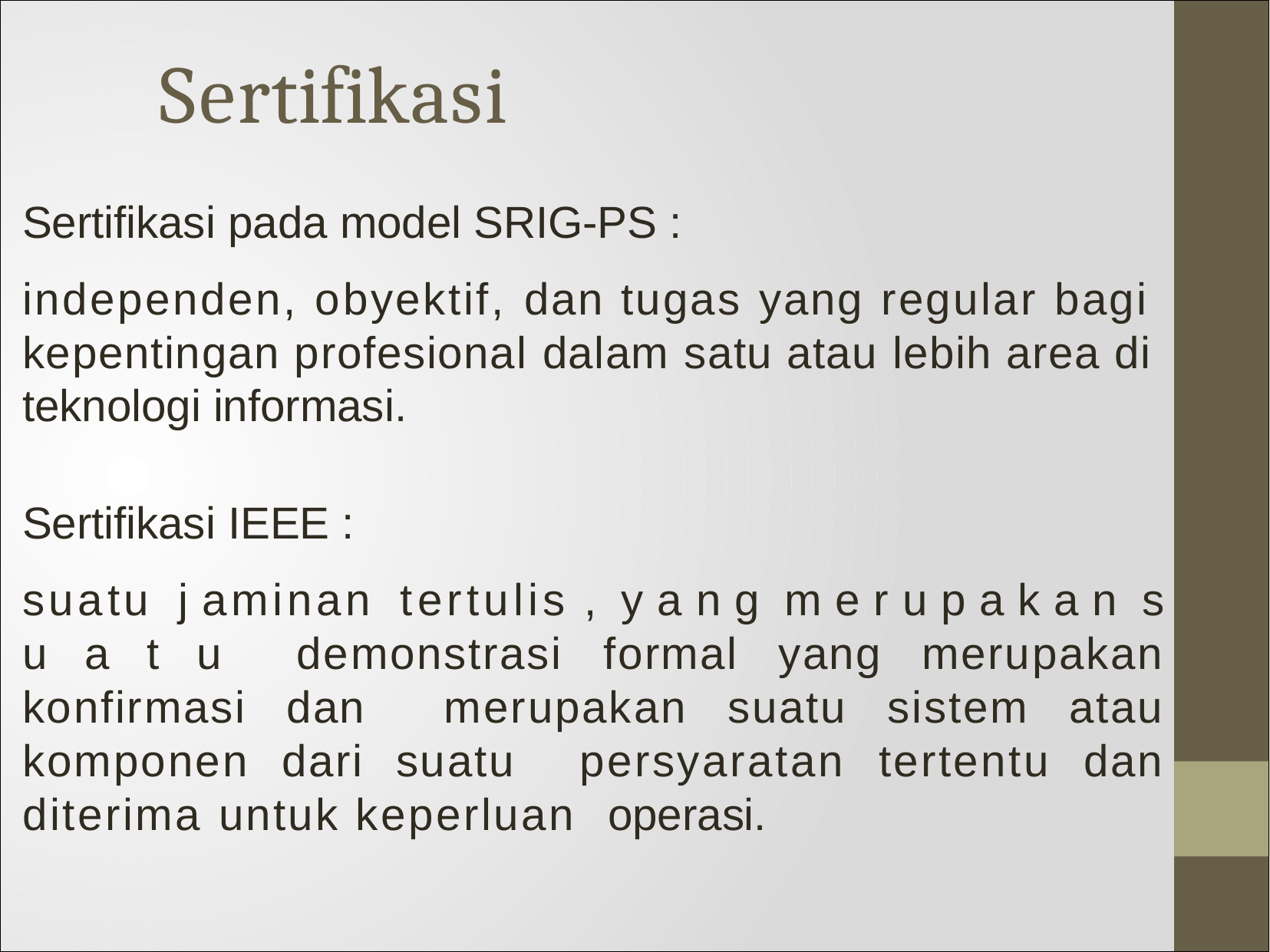

# Sertifikasi
Sertifikasi pada model SRIG-PS :
independen, obyektif, dan tugas yang regular bagi  kepentingan profesional dalam satu atau lebih area di  teknologi informasi.

Sertifikasi IEEE :
suatu j aminan tertulis , y a n g m e r u p a k a n s u a t u  demonstrasi formal yang merupakan konfirmasi dan  merupakan suatu sistem atau komponen dari suatu  persyaratan tertentu dan diterima untuk keperluan  operasi.